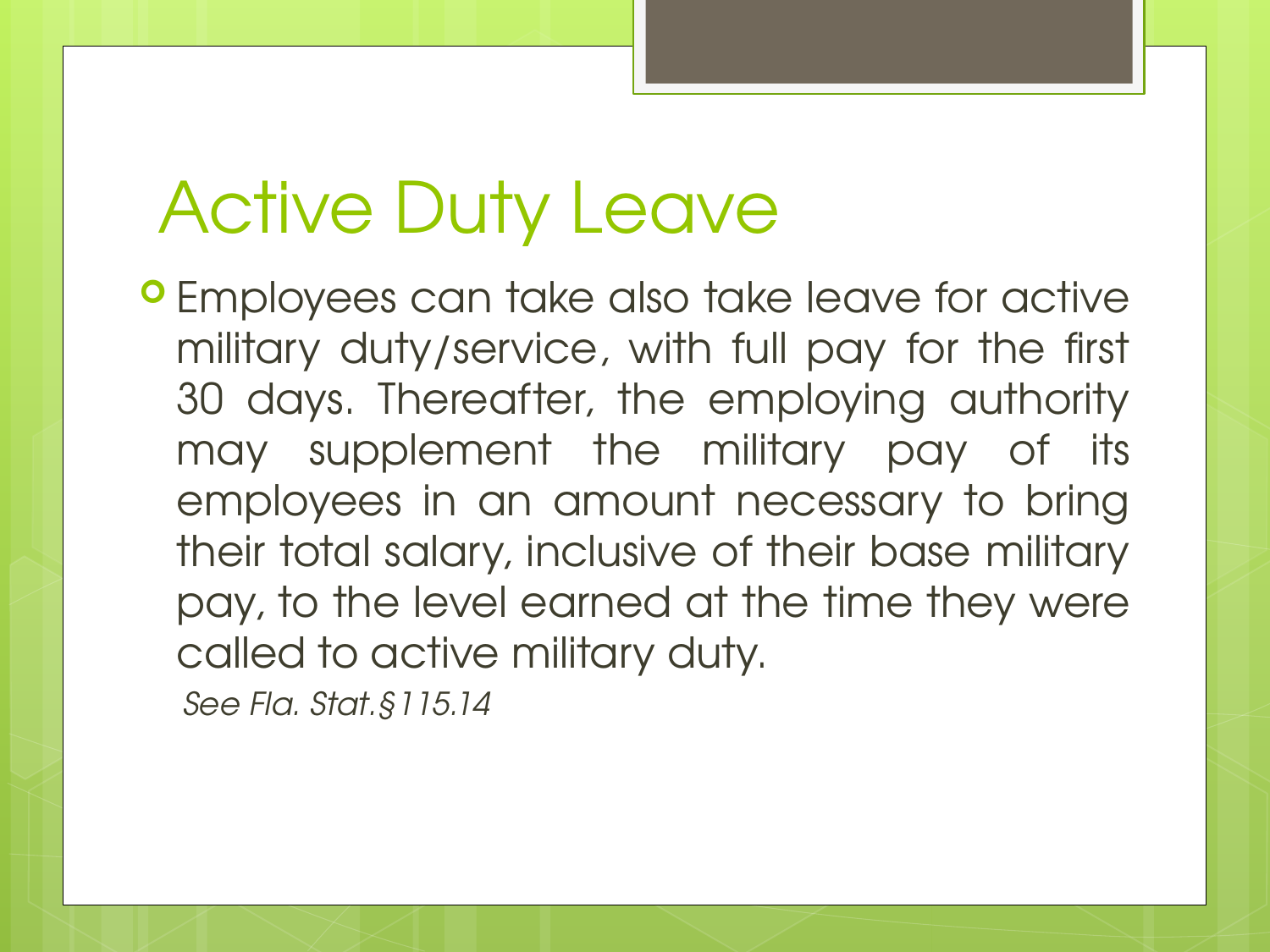

# Active Duty Leave
Employees can take also take leave for active military duty/service, with full pay for the first 30 days. Thereafter, the employing authority may supplement the military pay of its employees in an amount necessary to bring their total salary, inclusive of their base military pay, to the level earned at the time they were called to active military duty.
     See Fla. Stat.§115.14